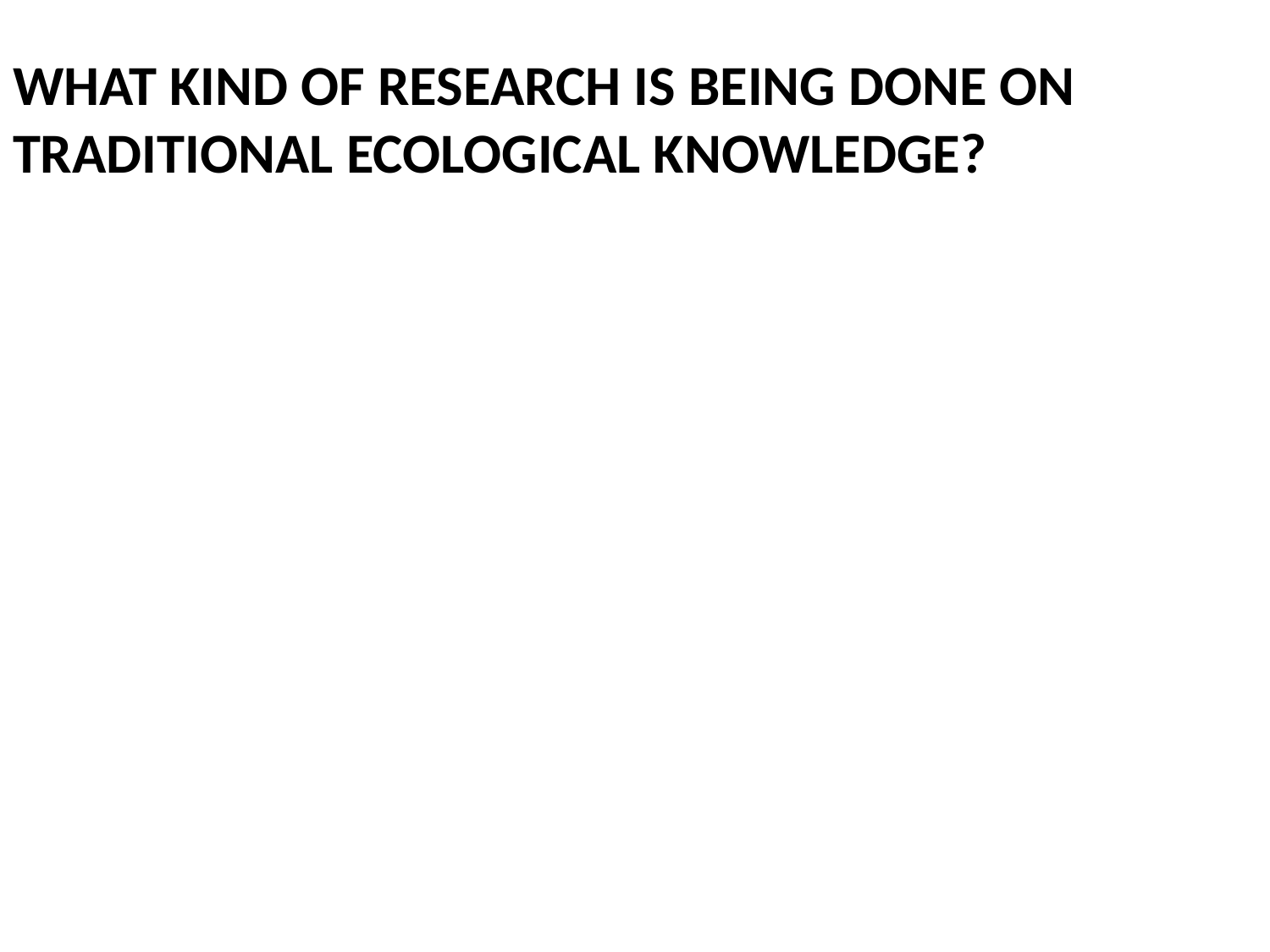

# What kind of Research is being done on Traditional Ecological Knowledge?